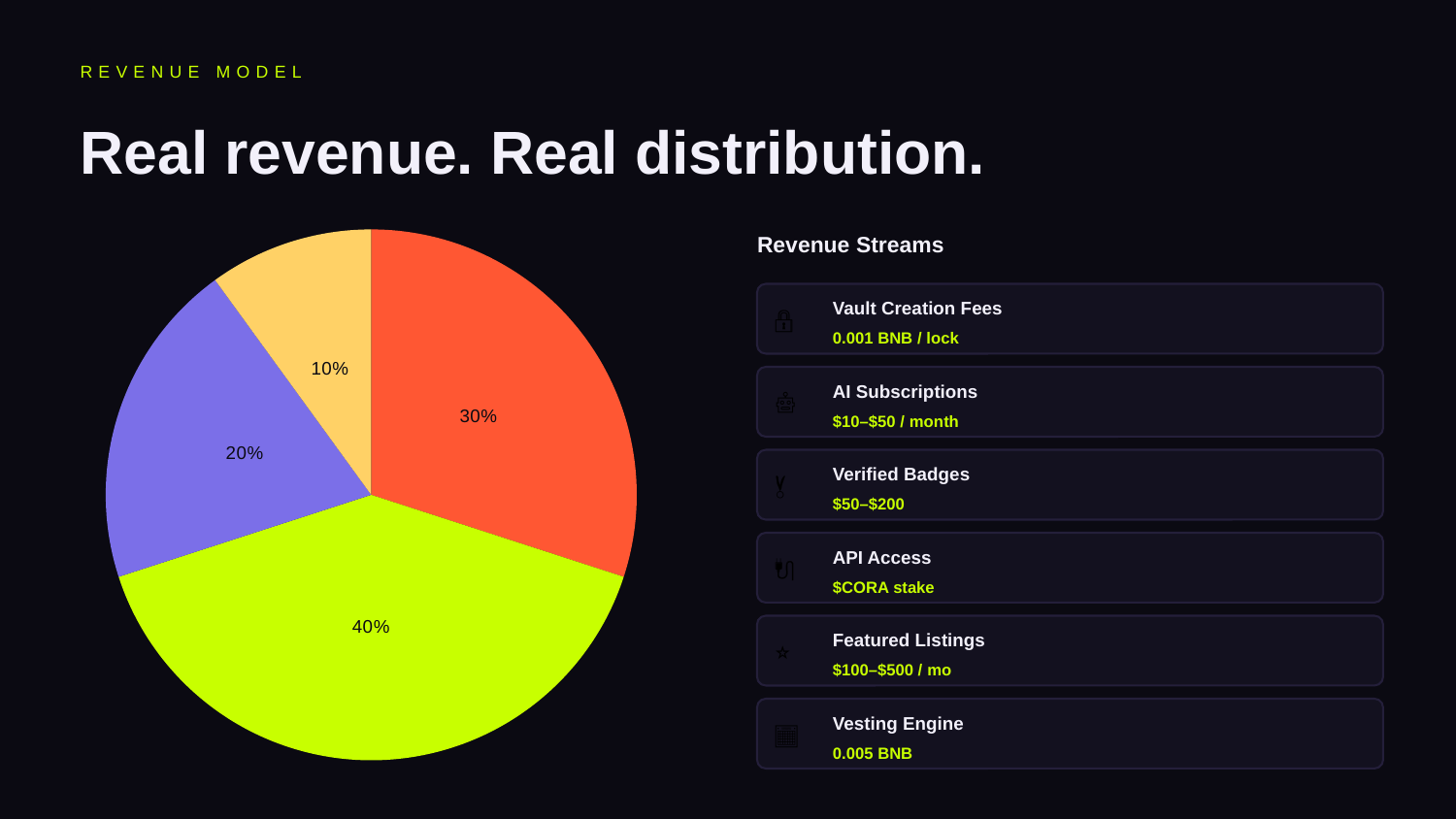

REVENUE MODEL
Real revenue. Real distribution.

### Chart

| Category | Revenue |
|---|---|
| 🔥 Buyback & Burn 30% | 30.0 |
| 💎 Staking Rewards 40% | 40.0 |
| ⚙️ Development 20% | 20.0 |
| 🏦 Treasury 10% | 10.0 |
Revenue Streams

Vault Creation Fees
🔒
0.001 BNB / lock

AI Subscriptions
🤖
$10–$50 / month

Verified Badges
🏅
$50–$200

API Access
🔌
$CORA stake

Featured Listings
⭐
$100–$500 / mo

Vesting Engine
📅
0.005 BNB